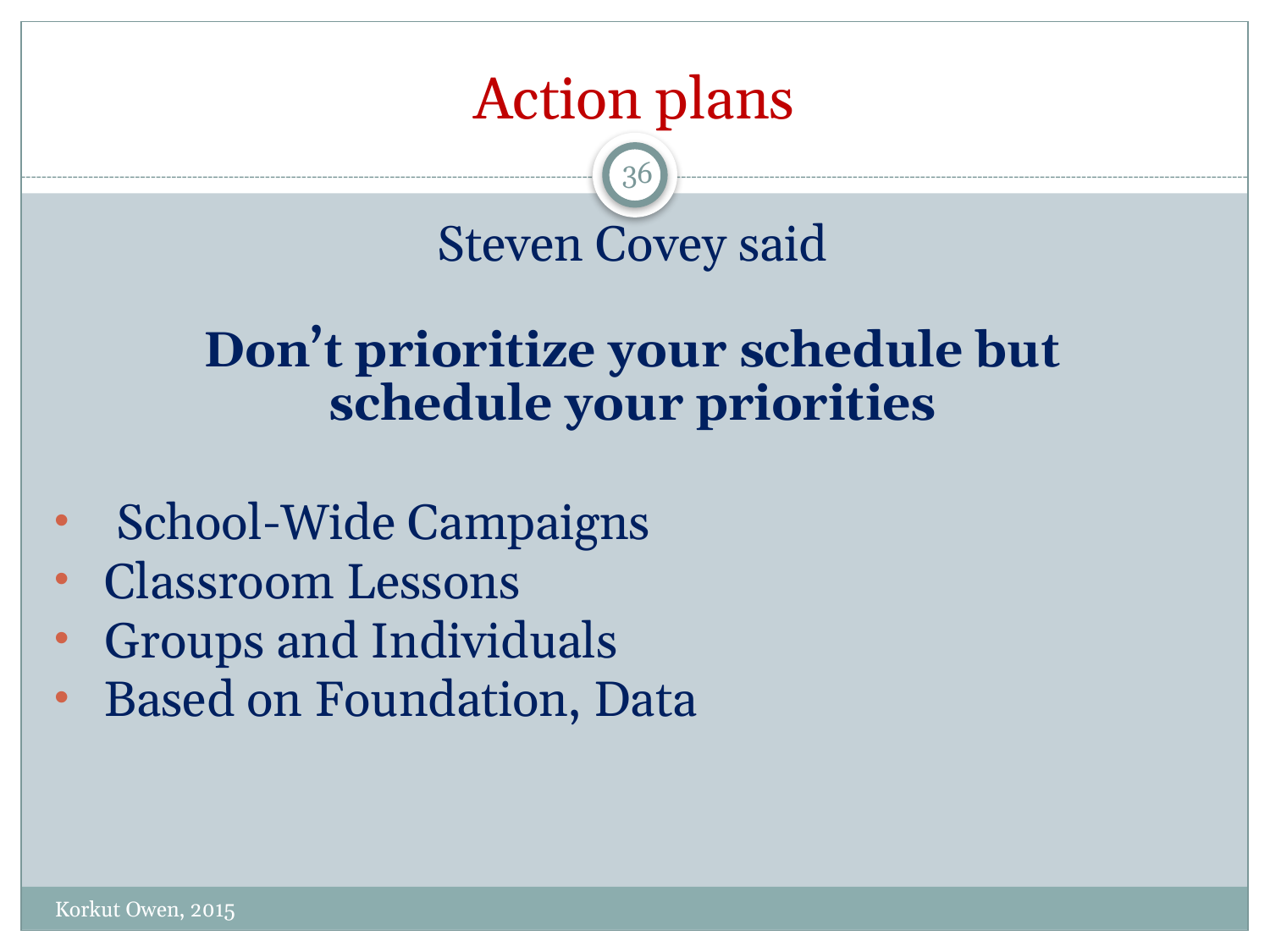

# Action plans
36
Steven Covey said

Don’t prioritize your schedule but
schedule your priorities

  School-Wide Campaigns
 Classroom Lessons
 Groups and Individuals
 Based on Foundation, Data

Korkut Owen, 2015